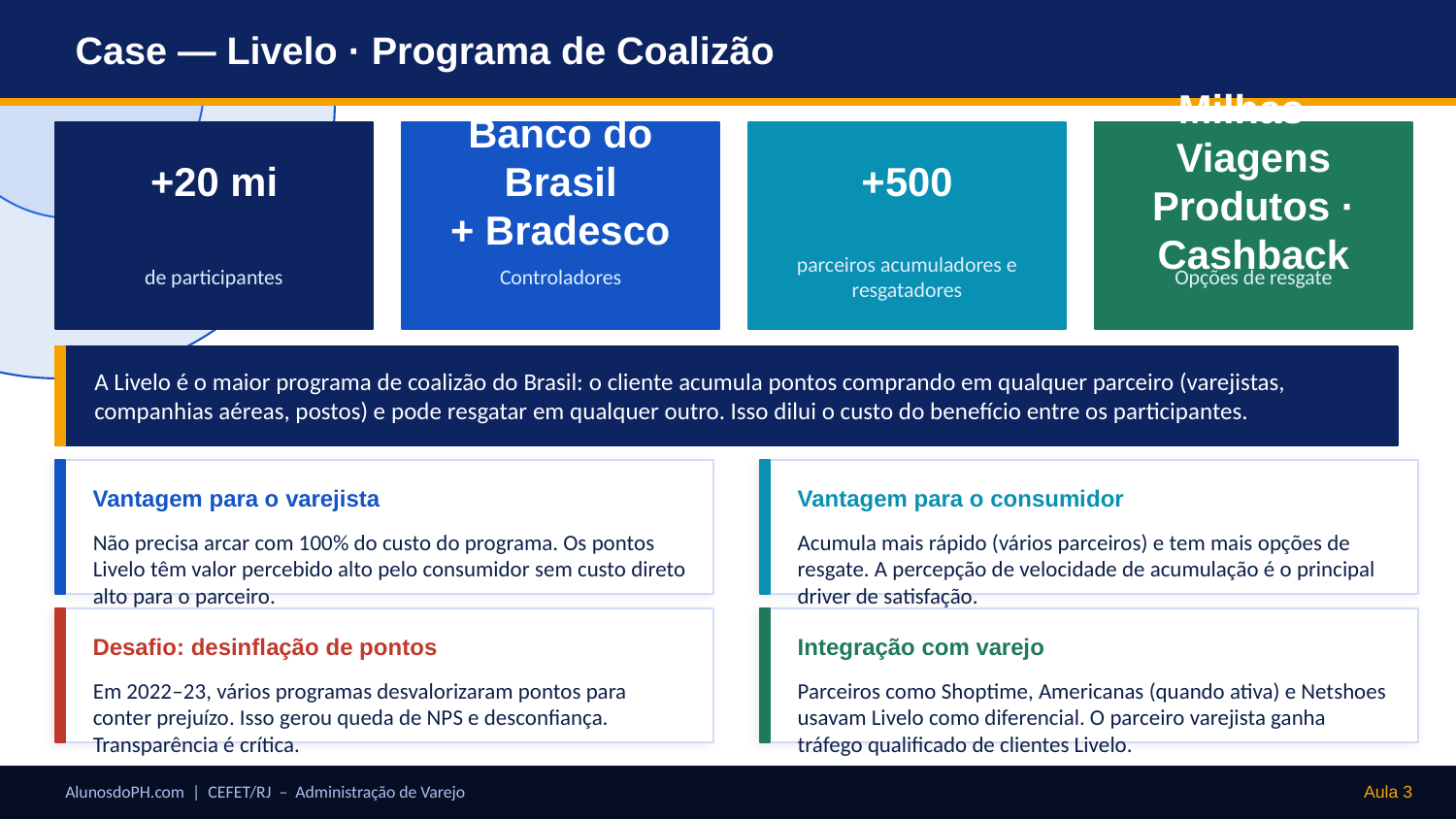

Case — Livelo · Programa de Coalizão

+20 mi
Banco do Brasil
+ Bradesco
+500
Milhas · Viagens
Produtos · Cashback
de participantes
Controladores
parceiros acumuladores e resgatadores
Opções de resgate

A Livelo é o maior programa de coalizão do Brasil: o cliente acumula pontos comprando em qualquer parceiro (varejistas, companhias aéreas, postos) e pode resgatar em qualquer outro. Isso dilui o custo do benefício entre os participantes.

Vantagem para o varejista
Vantagem para o consumidor
Não precisa arcar com 100% do custo do programa. Os pontos Livelo têm valor percebido alto pelo consumidor sem custo direto alto para o parceiro.
Acumula mais rápido (vários parceiros) e tem mais opções de resgate. A percepção de velocidade de acumulação é o principal driver de satisfação.

Desafio: desinflação de pontos
Integração com varejo
Em 2022–23, vários programas desvalorizaram pontos para conter prejuízo. Isso gerou queda de NPS e desconfiança. Transparência é crítica.
Parceiros como Shoptime, Americanas (quando ativa) e Netshoes usavam Livelo como diferencial. O parceiro varejista ganha tráfego qualificado de clientes Livelo.

AlunosdoPH.com  |  CEFET/RJ  –  Administração de Varejo
Aula 3